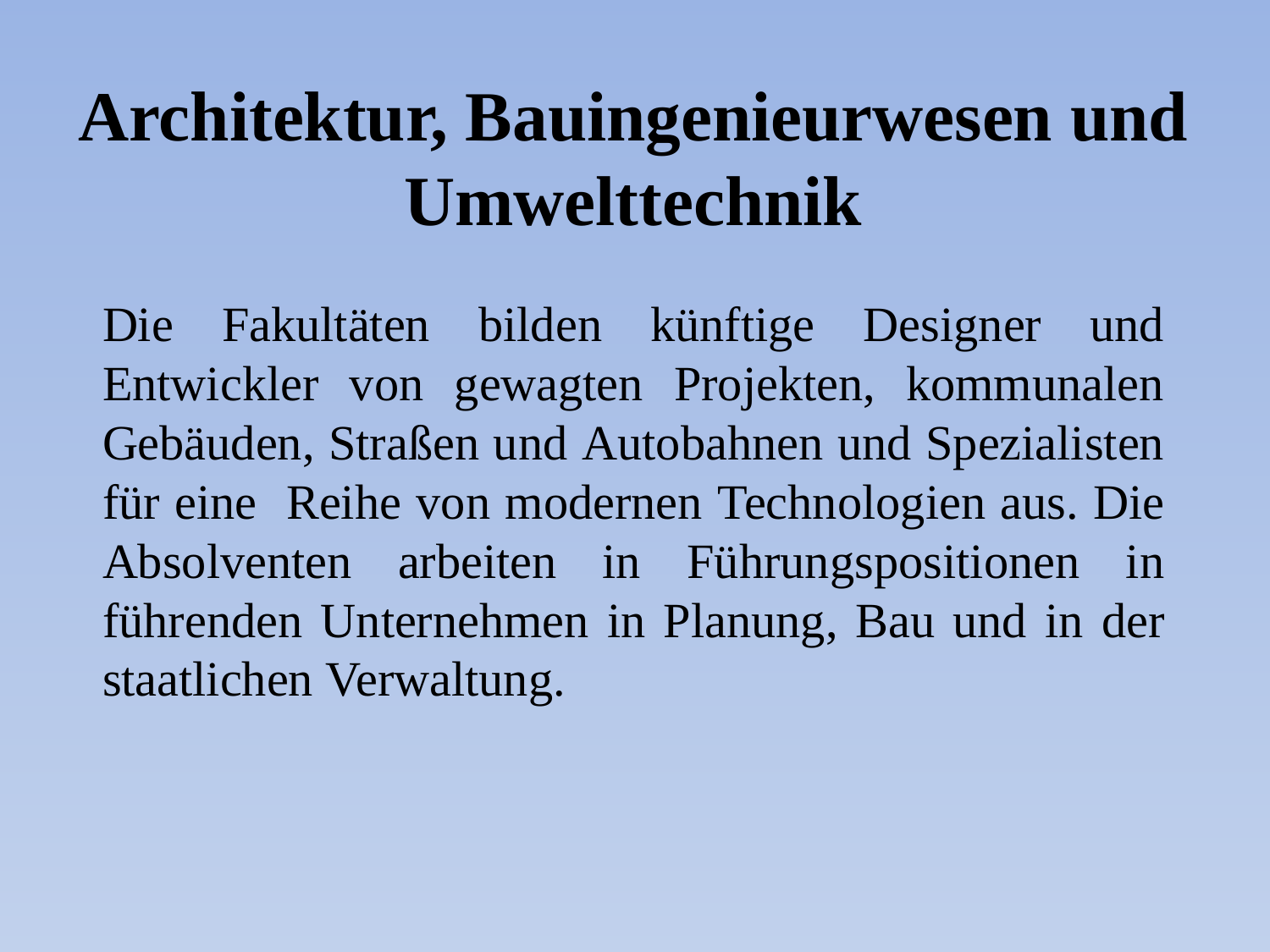

# Architektur, Bauingenieurwesen und Umwelttechnik
Die Fakultäten bilden künftige Designer und Entwickler von gewagten Projekten, kommunalen Gebäuden, Straßen und Autobahnen und Spezialisten für eine  Reihe von modernen Technologien aus. Die Absolventen arbeiten in Führungspositionen in führenden Unternehmen in Planung, Bau und in der staatlichen Verwaltung.